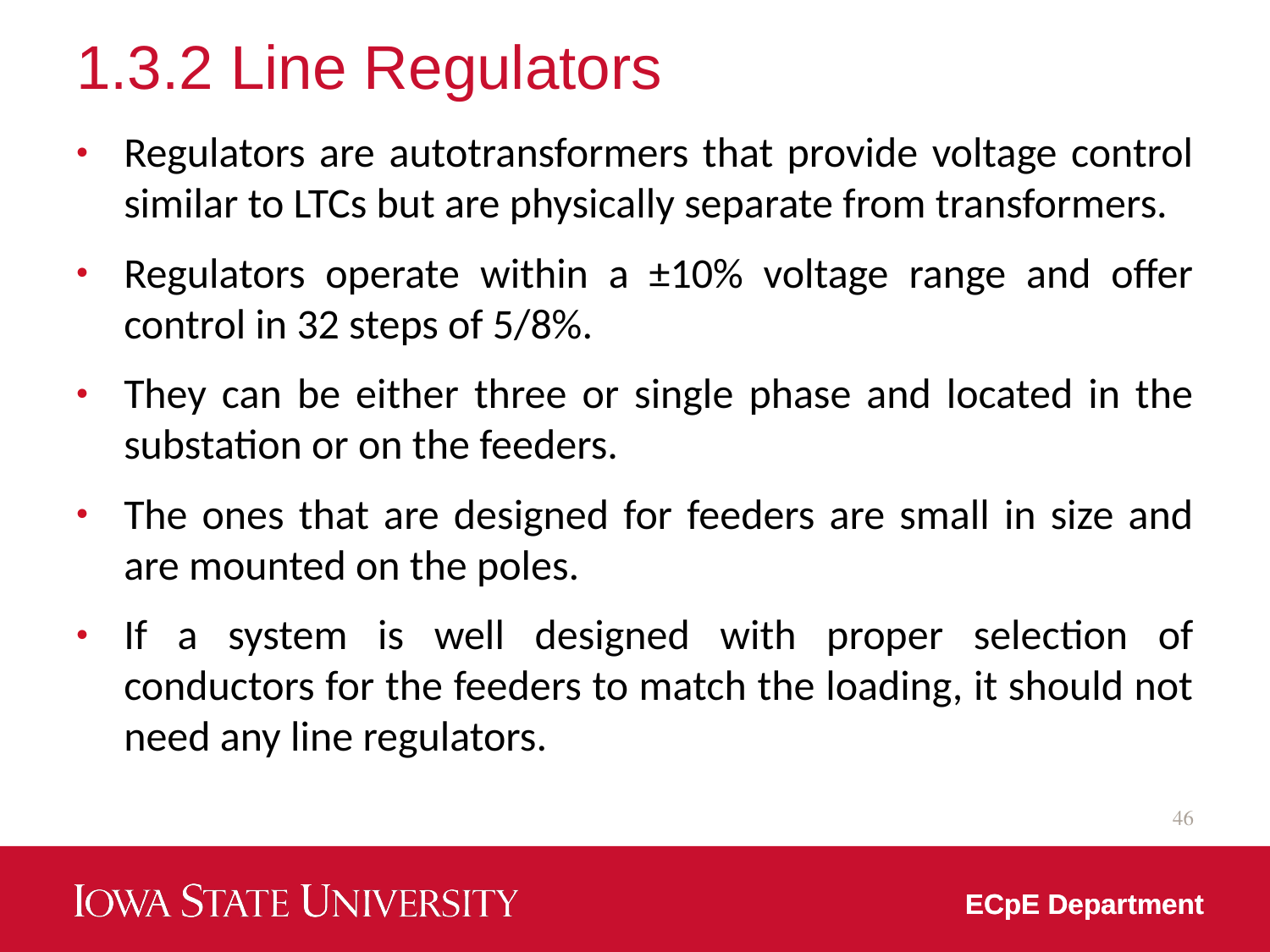

# 1.3.2 Line Regulators
Regulators are autotransformers that provide voltage control similar to LTCs but are physically separate from transformers.
Regulators operate within a ±10% voltage range and offer control in 32 steps of 5/8%.
They can be either three or single phase and located in the substation or on the feeders.
The ones that are designed for feeders are small in size and are mounted on the poles.
If a system is well designed with proper selection of conductors for the feeders to match the loading, it should not need any line regulators.
46
ECpE Department